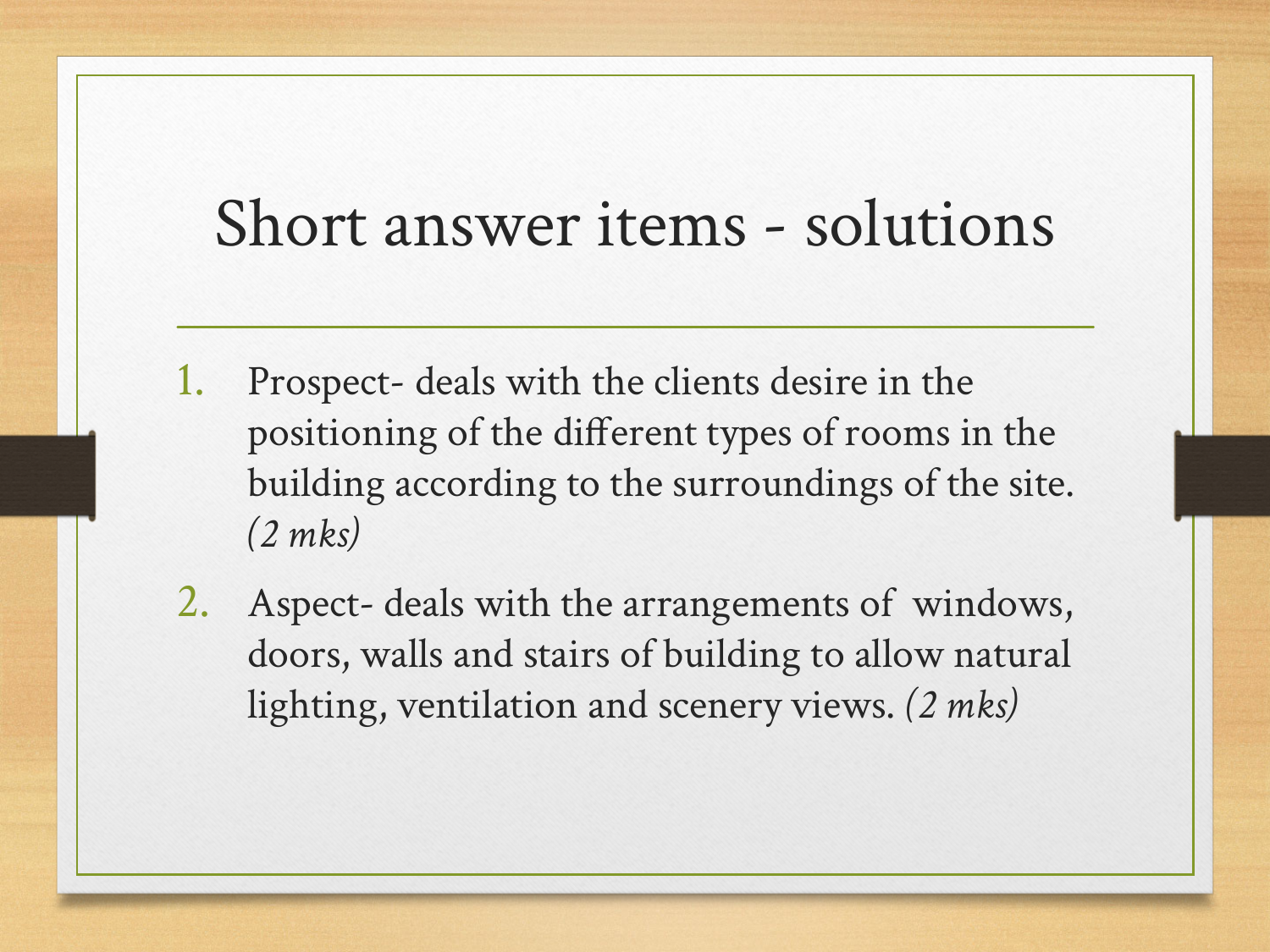

# Short answer items - solutions
Prospect- deals with the clients desire in the positioning of the different types of rooms in the building according to the surroundings of the site. (2 mks)
Aspect- deals with the arrangements of  windows, doors, walls and stairs of building to allow natural lighting, ventilation and scenery views. (2 mks)